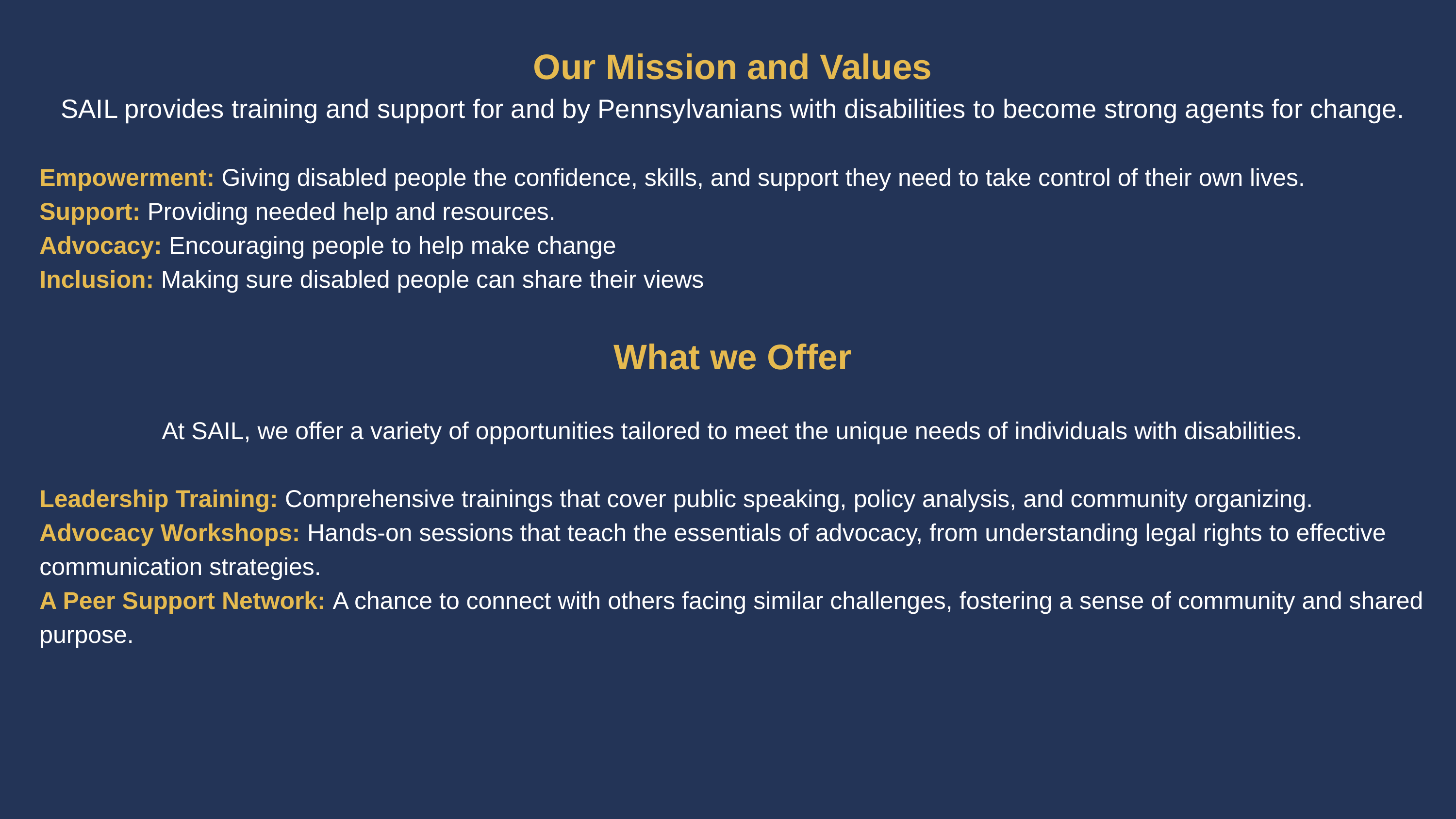

Our Mission and Values
SAIL provides training and support for and by Pennsylvanians with disabilities to become strong agents for change.

Empowerment: Giving disabled people the confidence, skills, and support they need to take control of their own lives.
Support: Providing needed help and resources.
Advocacy: Encouraging people to help make change
Inclusion: Making sure disabled people can share their views

What we Offer

At SAIL, we offer a variety of opportunities tailored to meet the unique needs of individuals with disabilities.

Leadership Training: Comprehensive trainings that cover public speaking, policy analysis, and community organizing.
Advocacy Workshops: Hands-on sessions that teach the essentials of advocacy, from understanding legal rights to effective communication strategies.
A Peer Support Network: A chance to connect with others facing similar challenges, fostering a sense of community and shared purpose.